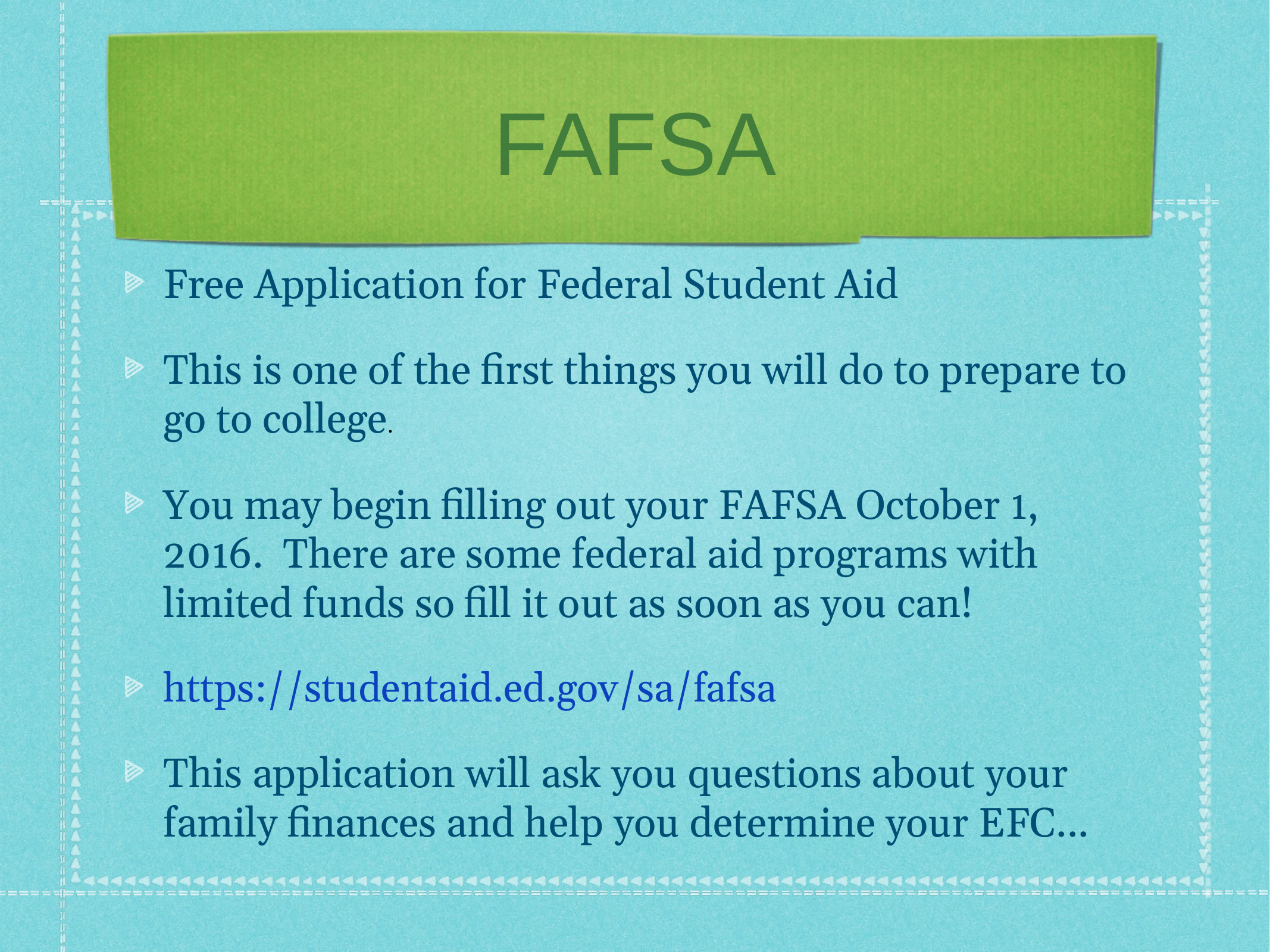

# FAFSA
Free Application for Federal Student Aid
This is one of the first things you will do to prepare to go to college.
You may begin filling out your FAFSA October 1, 2016.  There are some federal aid programs with limited funds so fill it out as soon as you can!
https://studentaid.ed.gov/sa/fafsa
This application will ask you questions about your family finances and help you determine your EFC...